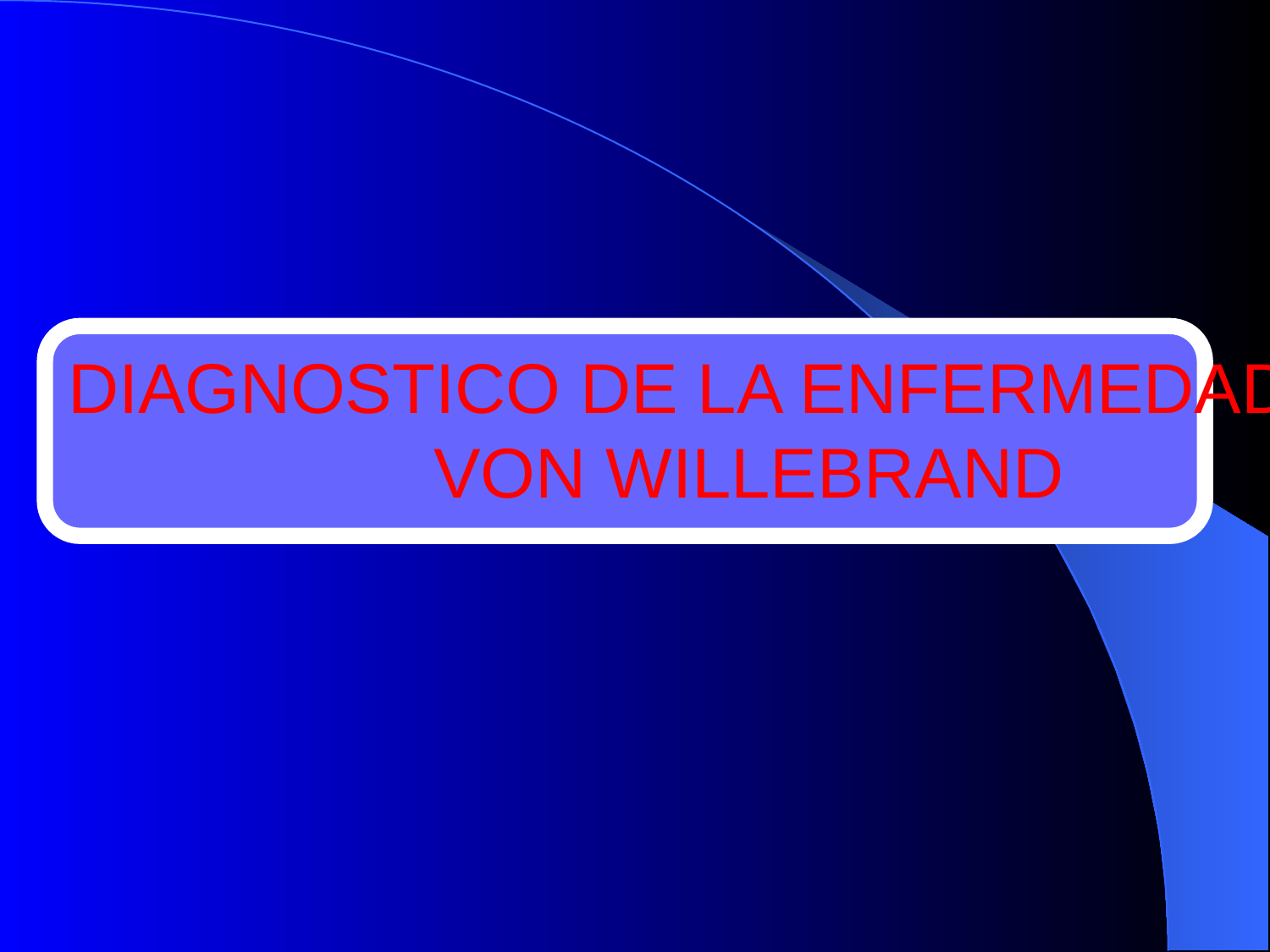

DIAGNOSTICO DE LA ENFERMEDAD DE
VON WILLEBRAND